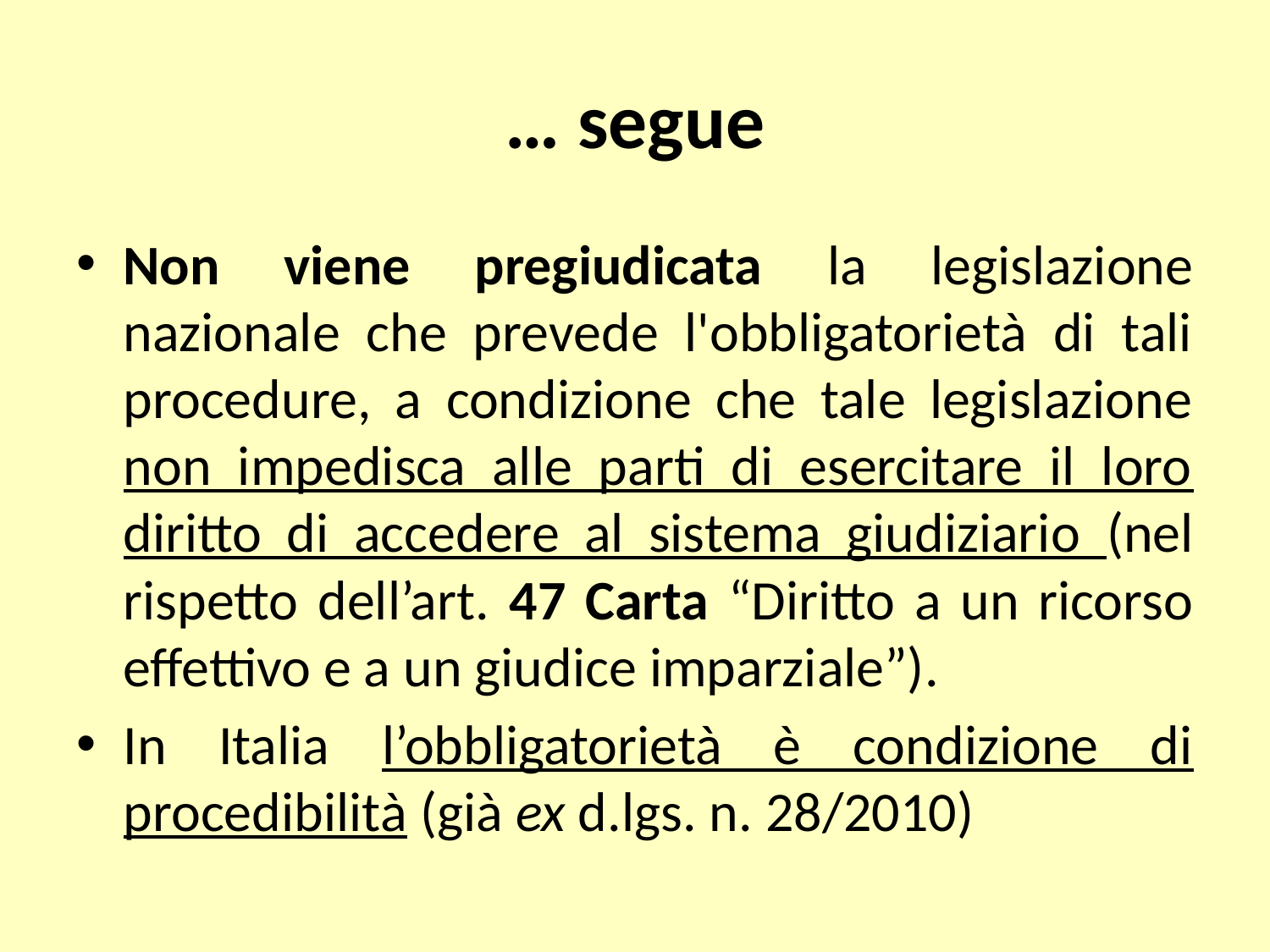

# … segue
Non viene pregiudicata la legislazione nazionale che prevede l'obbligatorietà di tali procedure, a condizione che tale legislazione non impedisca alle parti di esercitare il loro diritto di accedere al sistema giudiziario (nel rispetto dell’art. 47 Carta “Diritto a un ricorso effettivo e a un giudice imparziale”).
In Italia l’obbligatorietà è condizione di procedibilità (già ex d.lgs. n. 28/2010)